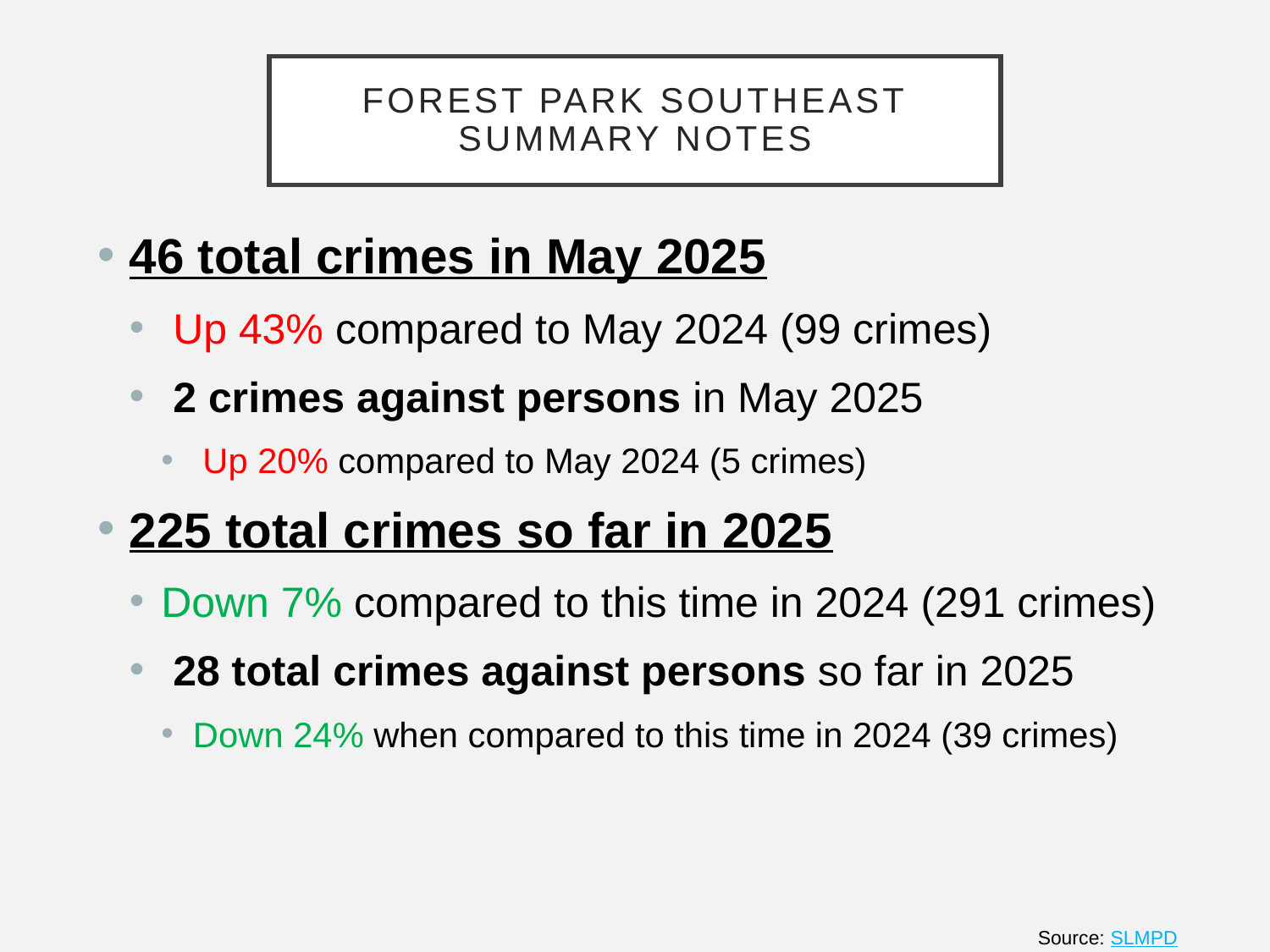

# Forest Park Southeast Summary Notes
46 total crimes in May 2025
 Up 43% compared to May 2024 (99 crimes)
 2 crimes against persons in May 2025
 Up 20% compared to May 2024 (5 crimes)
225 total crimes so far in 2025
Down 7% compared to this time in 2024 (291 crimes)
 28 total crimes against persons so far in 2025
Down 24% when compared to this time in 2024 (39 crimes)

Source: SLMPD